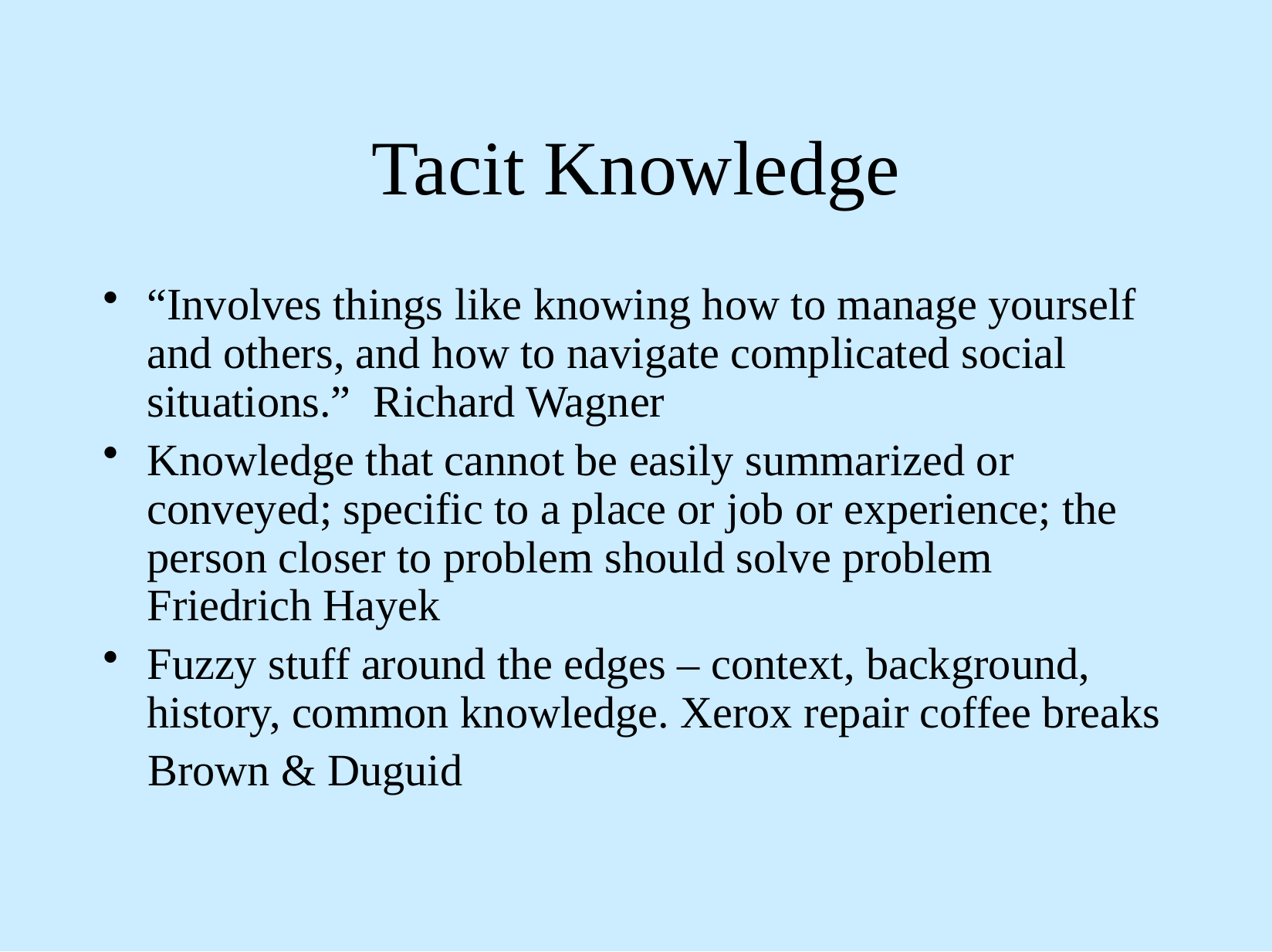

Tacit Knowledge
“Involves things like knowing how to manage yourself and others, and how to navigate complicated social situations.”  Richard Wagner
Knowledge that cannot be easily summarized or conveyed; specific to a place or job or experience; the person closer to problem should solve problem    Friedrich Hayek
Fuzzy stuff around the edges – context, background, history, common knowledge. Xerox repair coffee breaks
    Brown & Duguid